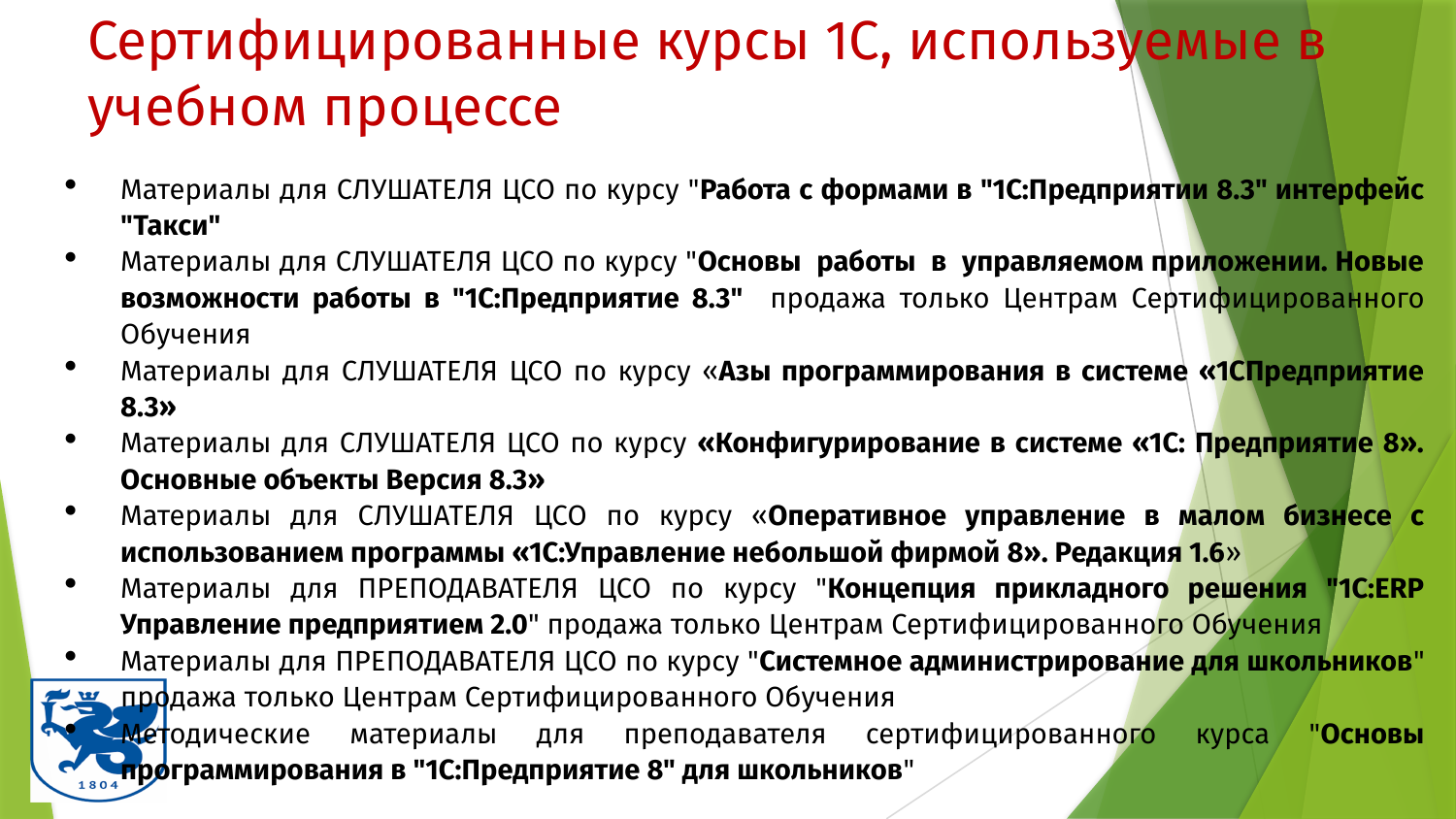

# Сертифицированные курсы 1С, используемые в учебном процессе
Материалы для СЛУШАТЕЛЯ ЦСО по курсу "Работа с формами в "1С:Предприятии 8.3" интерфейс "Такси"
Материалы для СЛУШАТЕЛЯ ЦСО по курсу "Основы  работы  в  управляемом приложении. Новые возможности работы в "1С:Предприятие 8.3"  продажа только Центрам Сертифицированного Обучения
Материалы для СЛУШАТЕЛЯ ЦСО по курсу «Азы программирования в системе «1СПредприятие 8.3»
Материалы для СЛУШАТЕЛЯ ЦСО по курсу «Конфигурирование в системе «1С: Предприятие 8». Основные объекты Версия 8.3»
Материалы для СЛУШАТЕЛЯ ЦСО по курсу «Оперативное управление в малом бизнесе с использованием программы «1С:Управление небольшой фирмой 8». Редакция 1.6»
Материалы для ПРЕПОДАВАТЕЛЯ ЦСО по курсу "Концепция прикладного решения "1С:ERP Управление предприятием 2.0" продажа только Центрам Сертифицированного Обучения
Материалы для ПРЕПОДАВАТЕЛЯ ЦСО по курсу "Системное администрирование для школьников" продажа только Центрам Сертифицированного Обучения
Методические материалы для преподавателя сертифицированного курса "Основы программирования в "1С:Предприятие 8" для школьников"